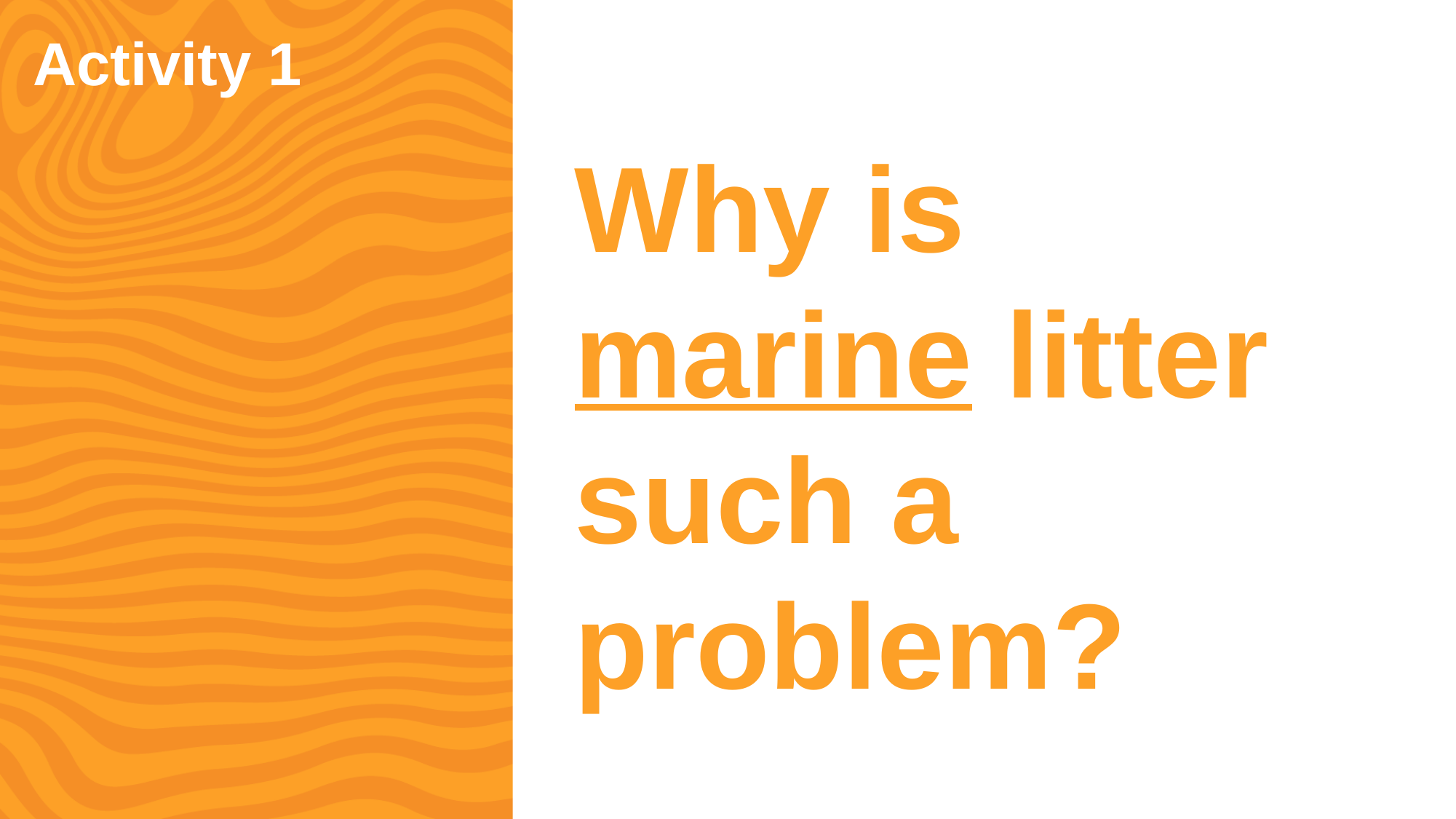

Activity 1
Why is marine litter such a problem?